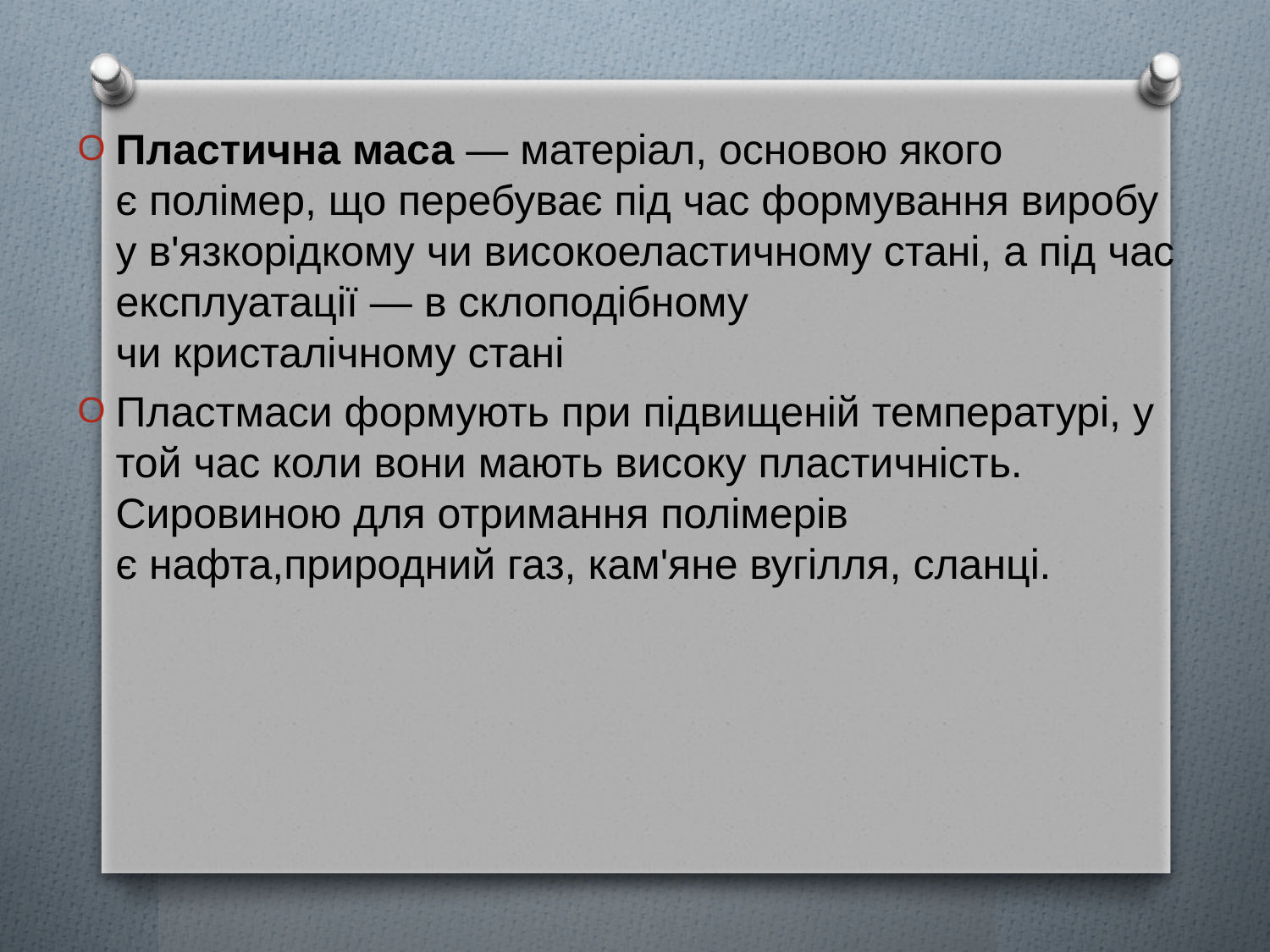

Пластична маса — матеріал, основою якого є полімер, що перебуває під час формування виробу у в'язкорідкому чи високоеластичному стані, а під час експлуатації — в склоподібному чи кристалічному стані
Пластмаси формують при підвищеній температурі, у той час коли вони мають високу пластичність. Сировиною для отримання полімерів є нафта,природний газ, кам'яне вугілля, сланці.